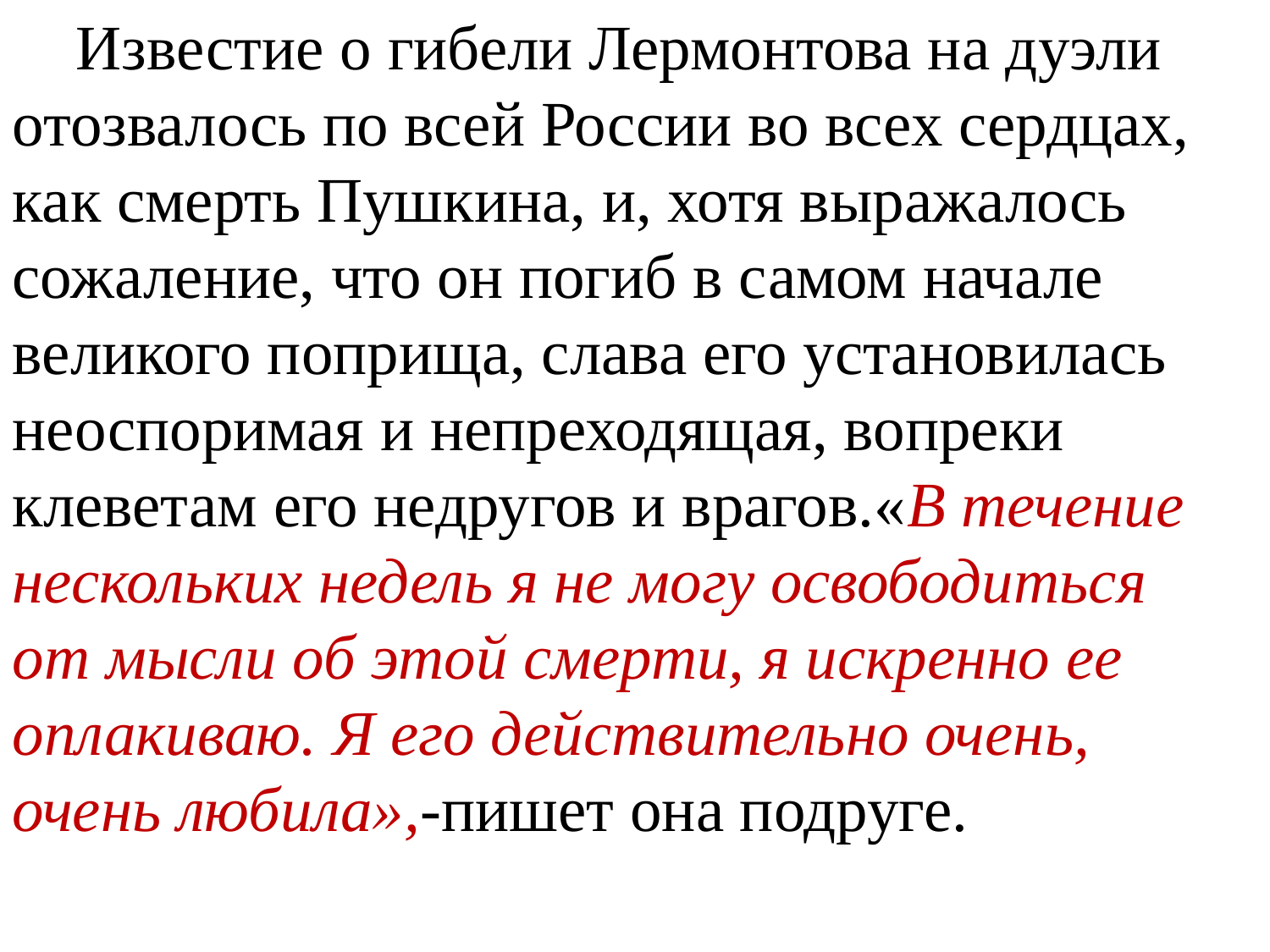

Известие о гибели Лермонтова на дуэли отозвалось по всей России во всех сердцах, как смерть Пушкина, и, хотя выражалось сожаление, что он погиб в самом начале великого поприща, слава его установилась неоспоримая и непреходящая, вопреки клеветам его недругов и врагов.«В течение нескольких недель я не могу освободиться от мысли об этой смерти, я искренно ее оплакиваю. Я его действительно очень, очень любила»,-пишет она подруге.